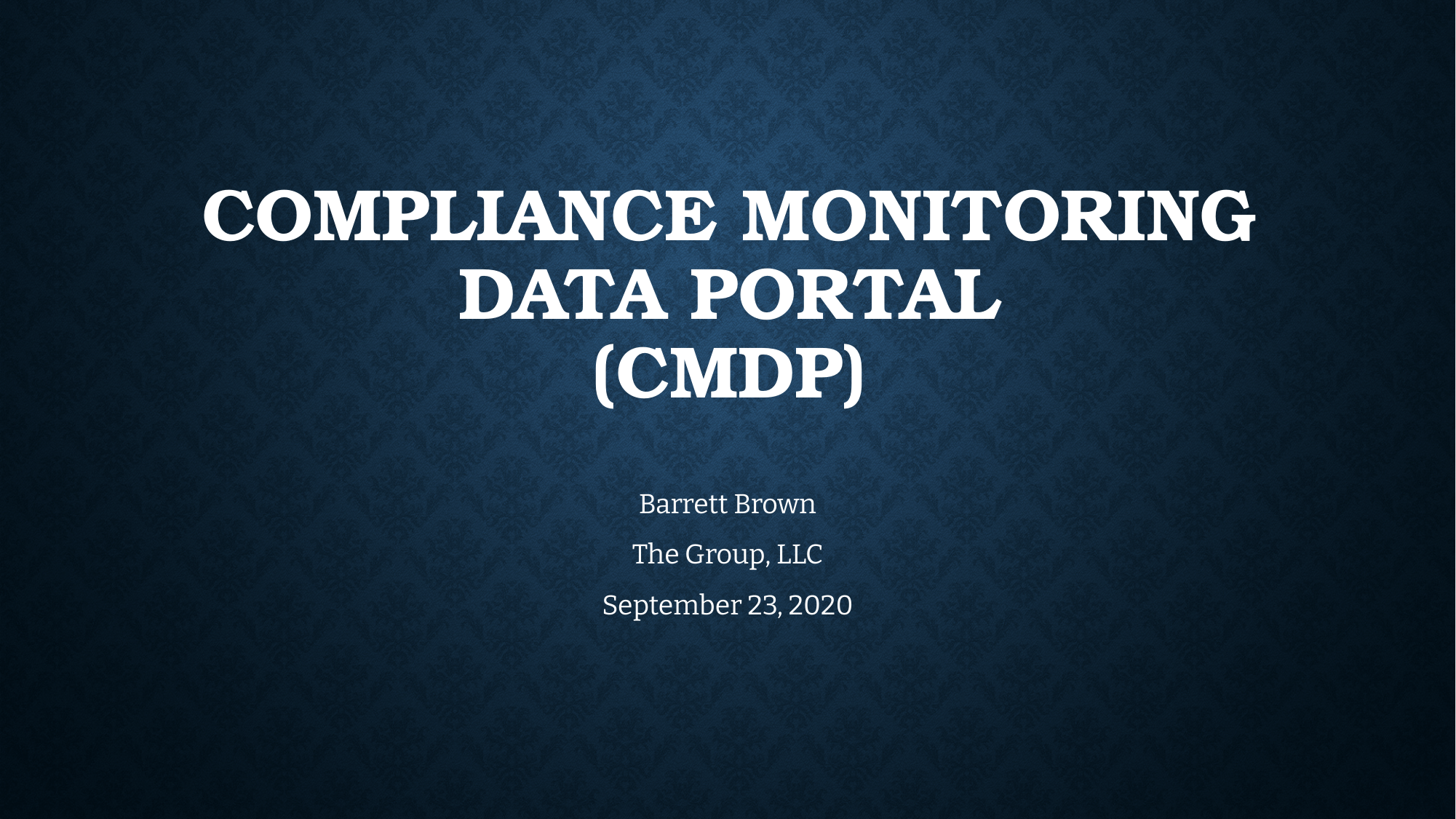

# Compliance monitoring data portal (CMDP)

Barrett Brown
The Group, LLC
September 23, 2020